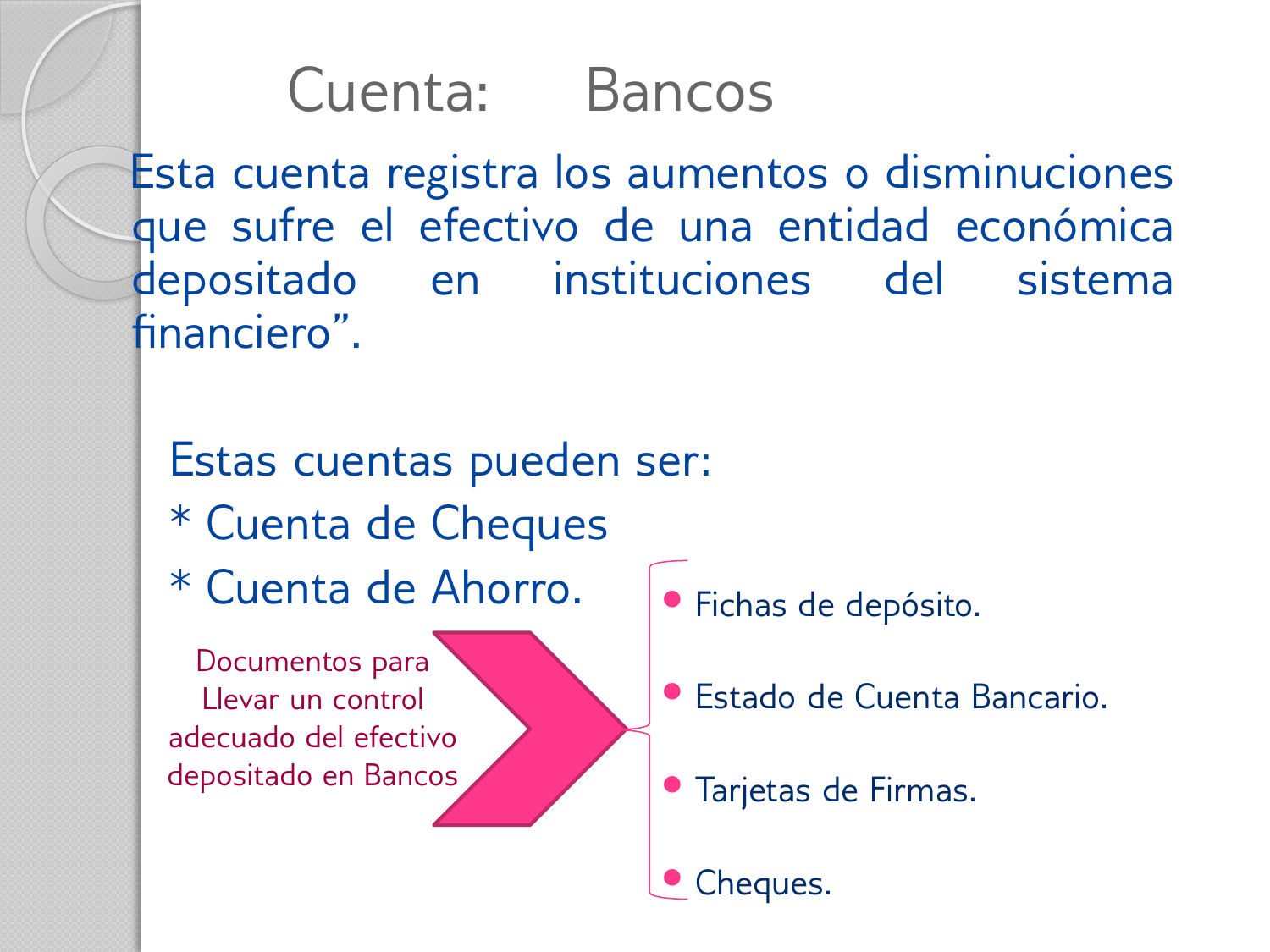

# Cuenta:     Bancos
Esta cuenta registra los aumentos o disminuciones que sufre el efectivo de una entidad económica depositado en instituciones del sistema financiero”.

	Estas cuentas pueden ser:
	* Cuenta de Cheques
	* Cuenta de Ahorro.

Fichas de depósito.

Estado de Cuenta Bancario.

Tarjetas de Firmas.

Cheques.

Documentos para Llevar un control adecuado del efectivo depositado en Bancos